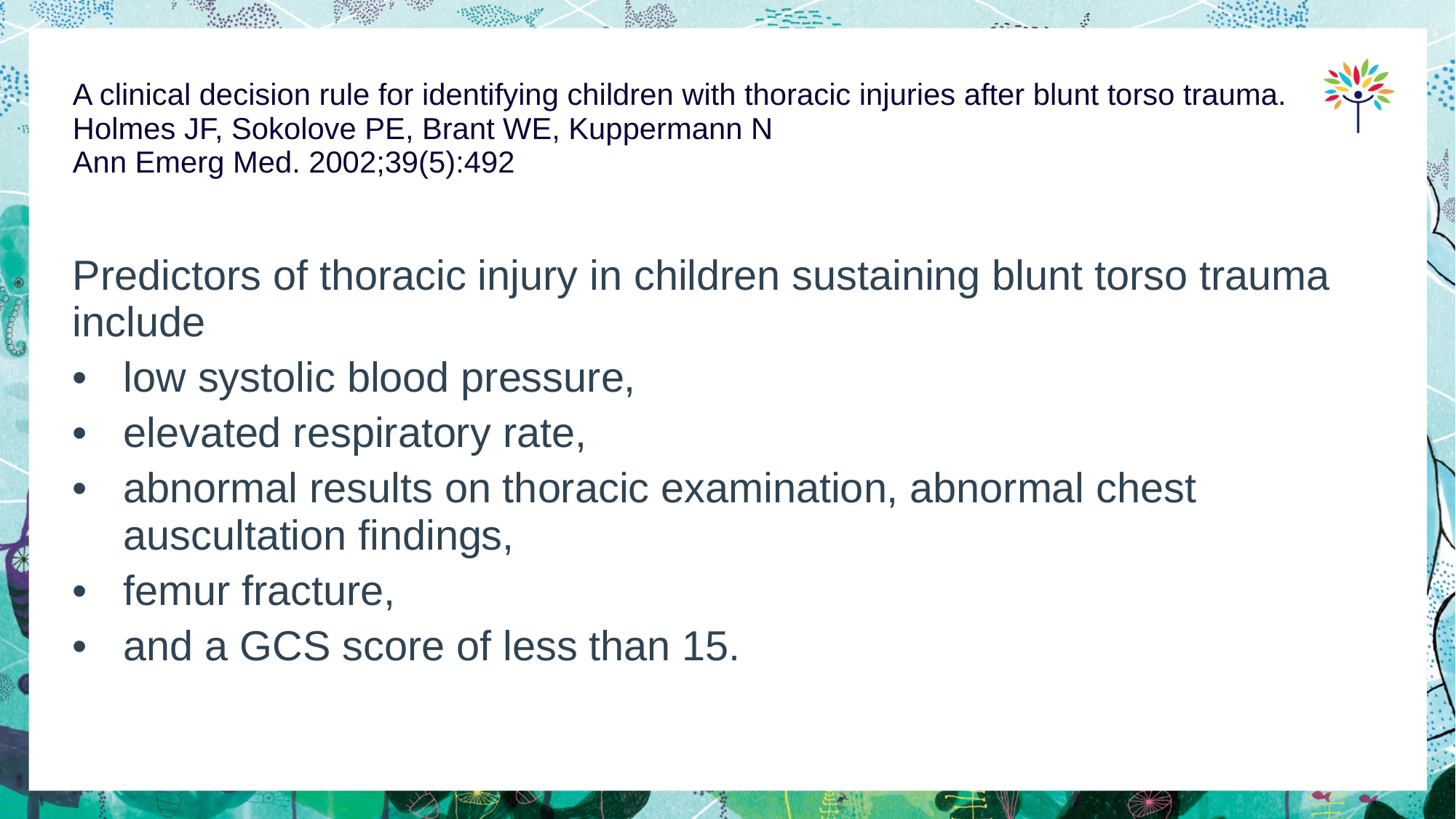

# A clinical decision rule for identifying children with thoracic injuries after blunt torso trauma. Holmes JF, Sokolove PE, Brant WE, Kuppermann N Ann Emerg Med. 2002;39(5):492
Predictors of thoracic injury in children sustaining blunt torso trauma include
low systolic blood pressure,
elevated respiratory rate,
abnormal results on thoracic examination, abnormal chest auscultation findings,
femur fracture,
and a GCS score of less than 15.